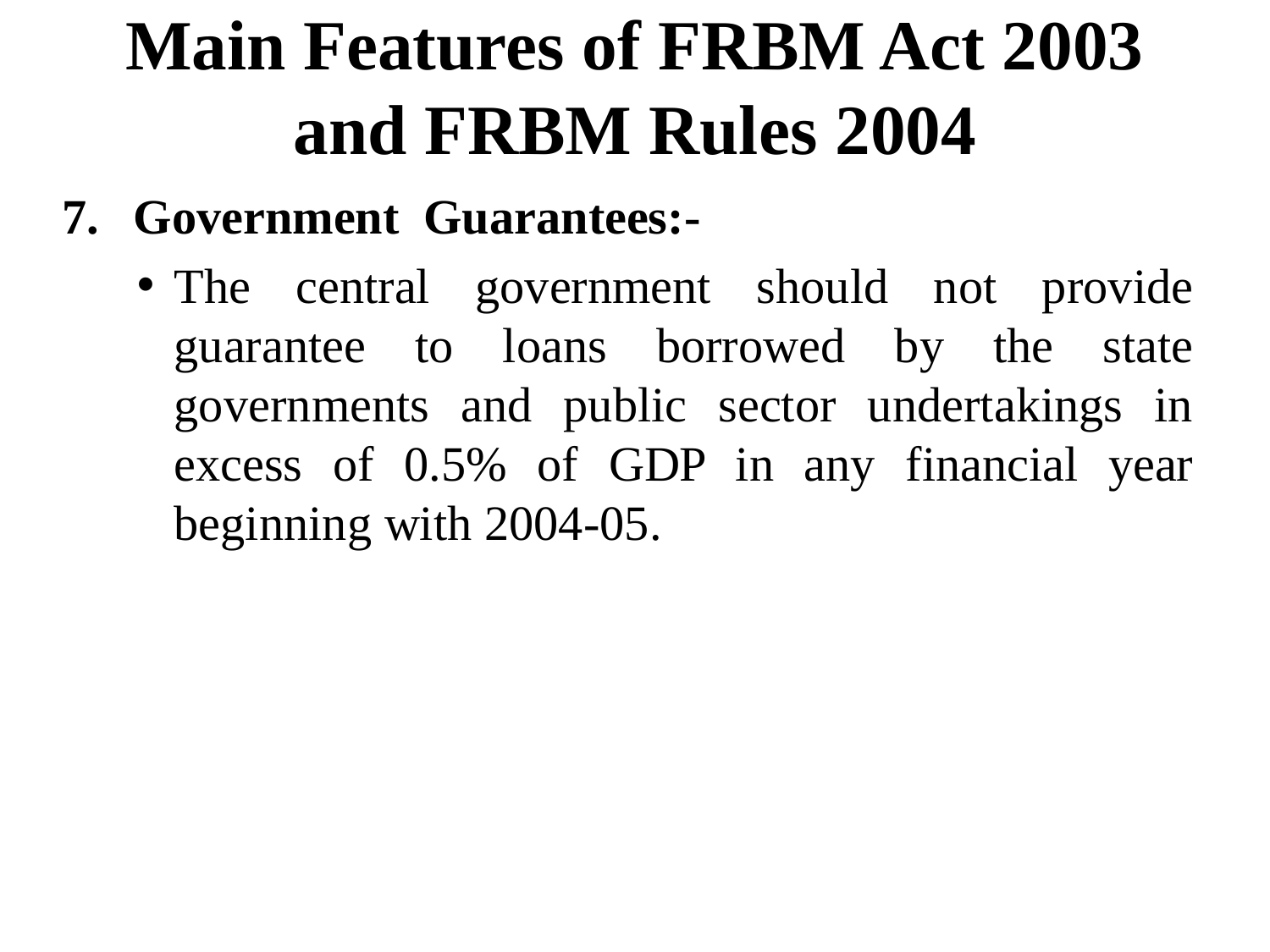

# Main Features of FRBM Act 2003 and FRBM Rules 2004
Government  Guarantees:-
The central government should not provide guarantee to loans borrowed by the state governments and public sector undertakings in excess of 0.5% of GDP in any financial year beginning with 2004-05.